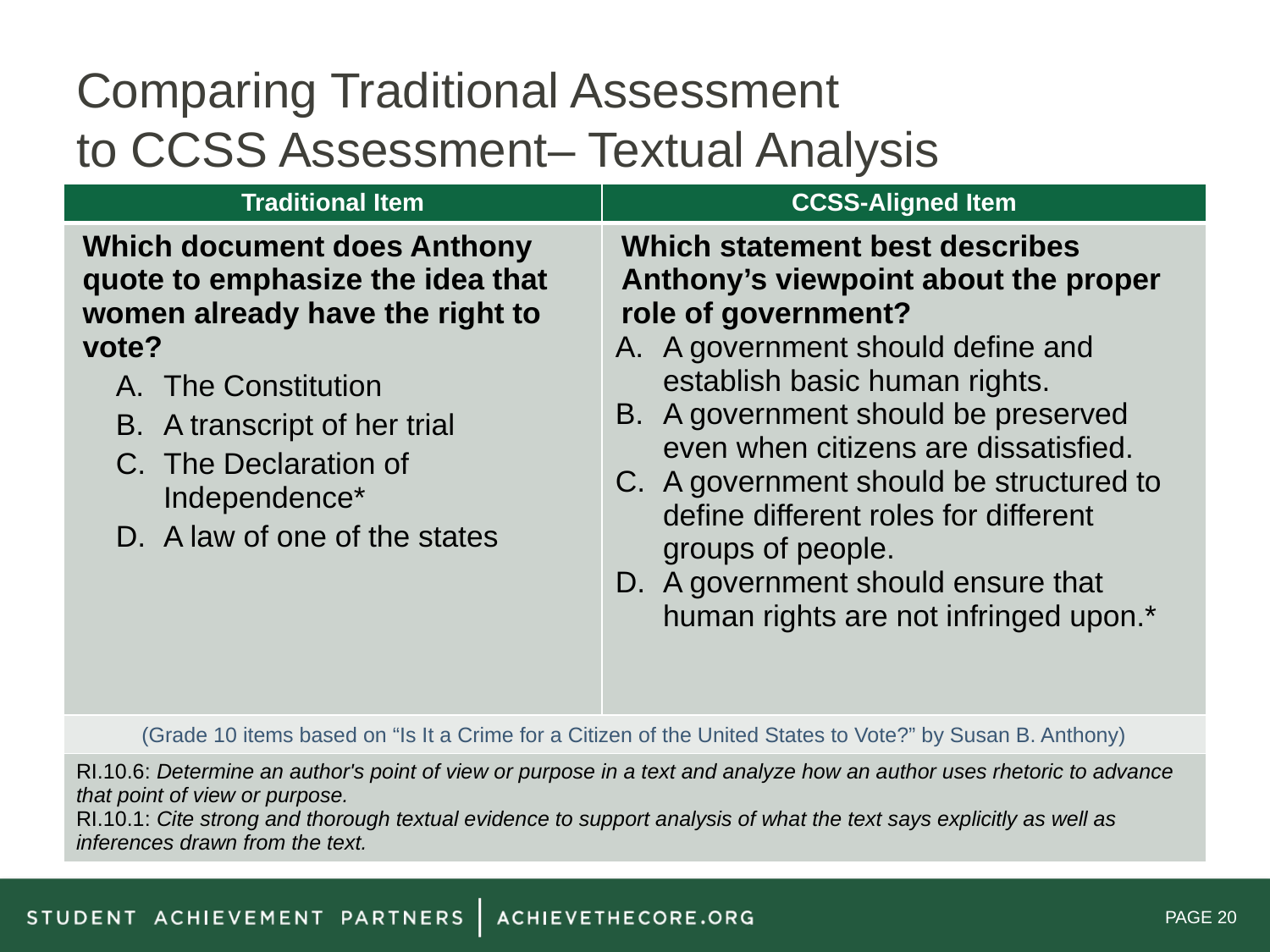

# Comparing Traditional Assessment to CCSS Assessment– Textual Analysis
| Traditional Item | CCSS-Aligned Item |
| --- | --- |
| Which document does Anthony quote to emphasize the idea that women already have the right to vote? The Constitution A transcript of her trial The Declaration of Independence\* A law of one of the states | Which statement best describes Anthony’s viewpoint about the proper role of government? A government should define and establish basic human rights. A government should be preserved even when citizens are dissatisfied. A government should be structured to define different roles for different groups of people. A government should ensure that human rights are not infringed upon.\* |
| (Grade 10 items based on “Is It a Crime for a Citizen of the United States to Vote?” by Susan B. Anthony) |  |
| RI.10.6: Determine an author's point of view or purpose in a text and analyze how an author uses rhetoric to advance that point of view or purpose. RI.10.1: Cite strong and thorough textual evidence to support analysis of what the text says explicitly as well as inferences drawn from the text. |  |